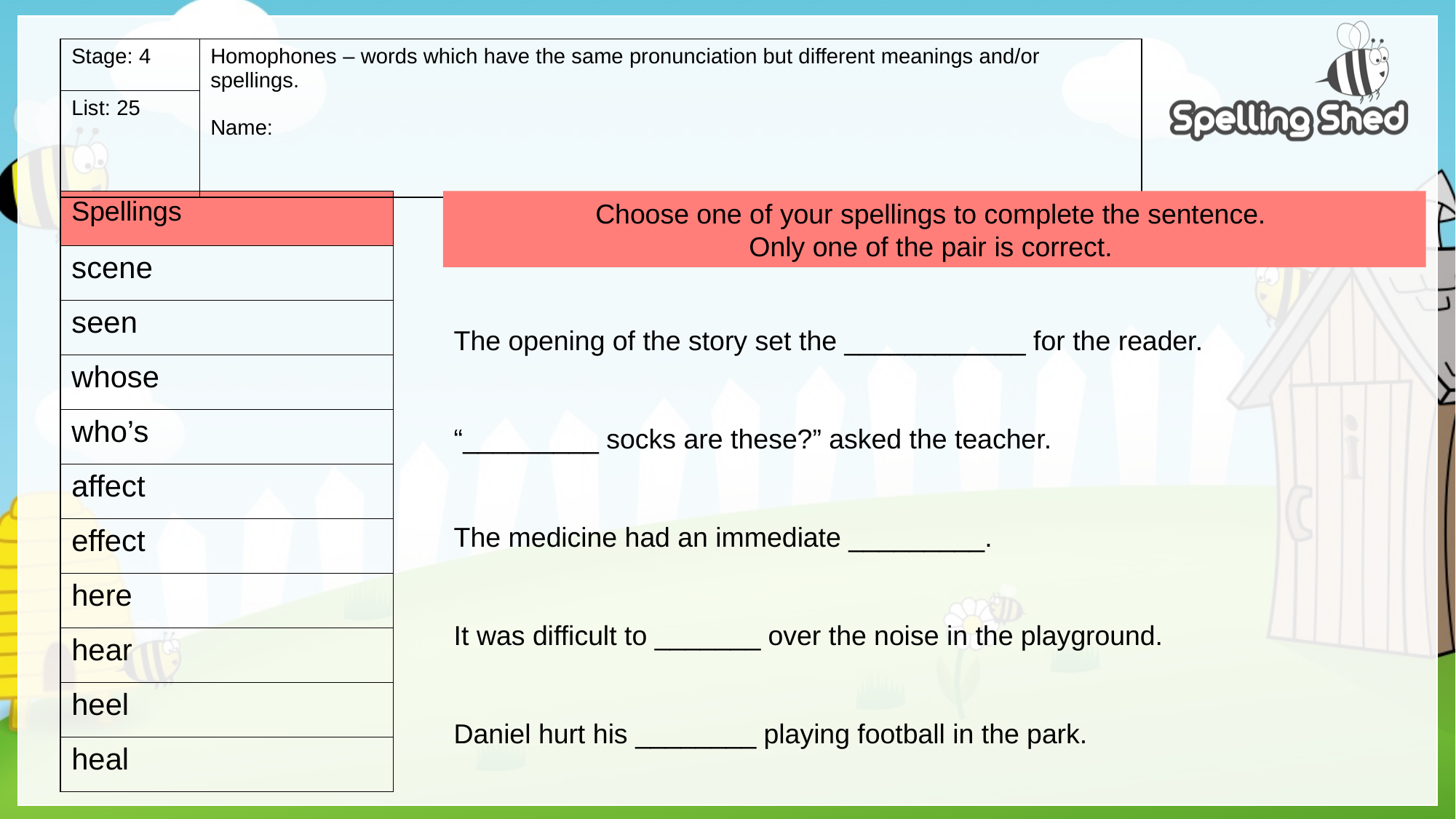

| Stage: 4 | Homophones – words which have the same pronunciation but different meanings and/or spellings. Name: |
| --- | --- |
| List: 25 |  |
| Spellings |
| --- |
| scene |
| seen |
| whose |
| who’s |
| affect |
| effect |
| here |
| hear |
| heel |
| heal |
Choose one of your spellings to complete the sentence.
Only one of the pair is correct.
The opening of the story set the ____________ for the reader.

“_________ socks are these?” asked the teacher.

The medicine had an immediate _________.

It was difficult to _______ over the noise in the playground.

Daniel hurt his ________ playing football in the park.